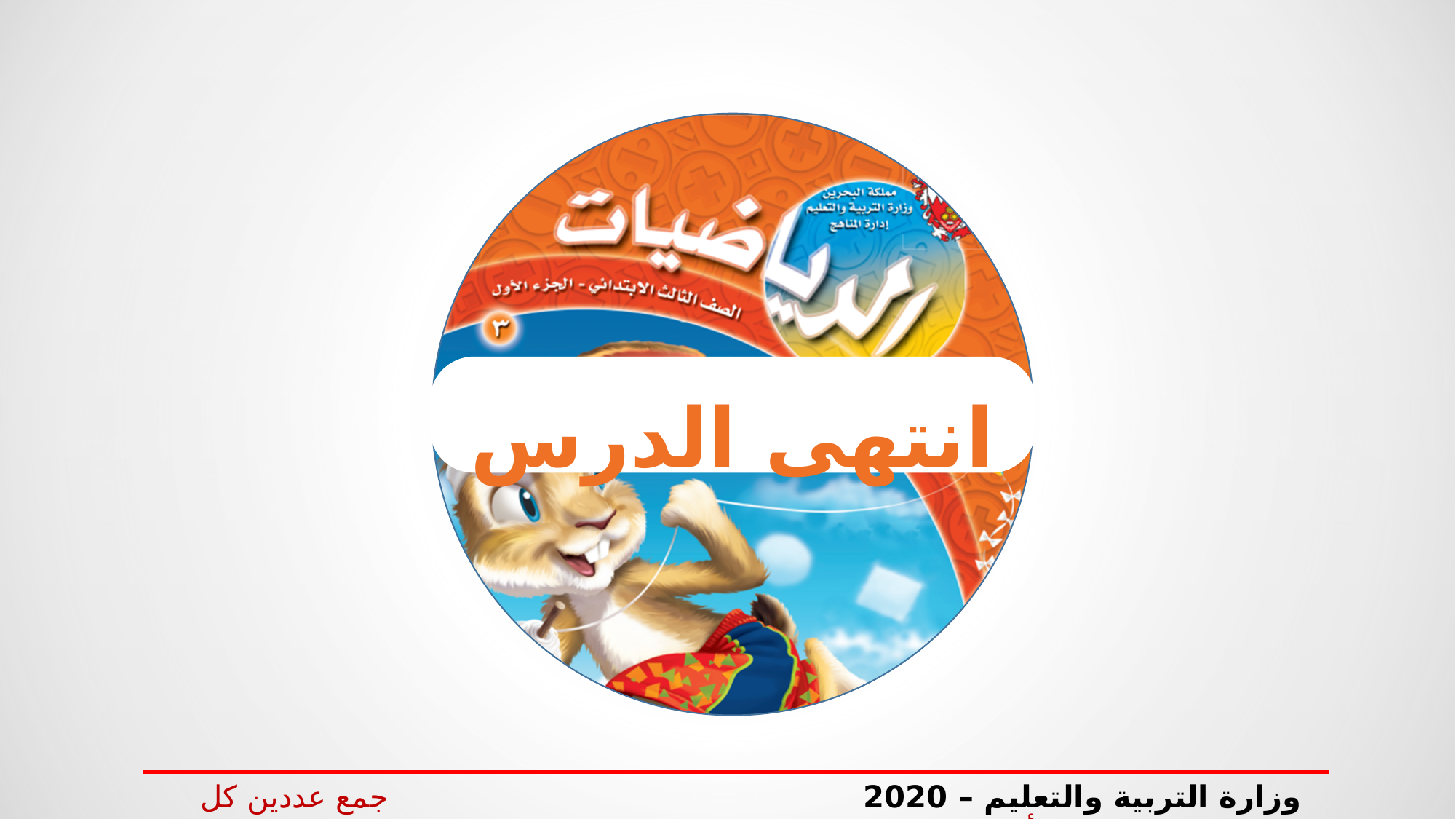

انتهى الدرس

وزارة التربية والتعليم – 2020                                             جمع عددين كل منهما مكون من ثلاثة أرقام- الصف الثالث الابتدائي